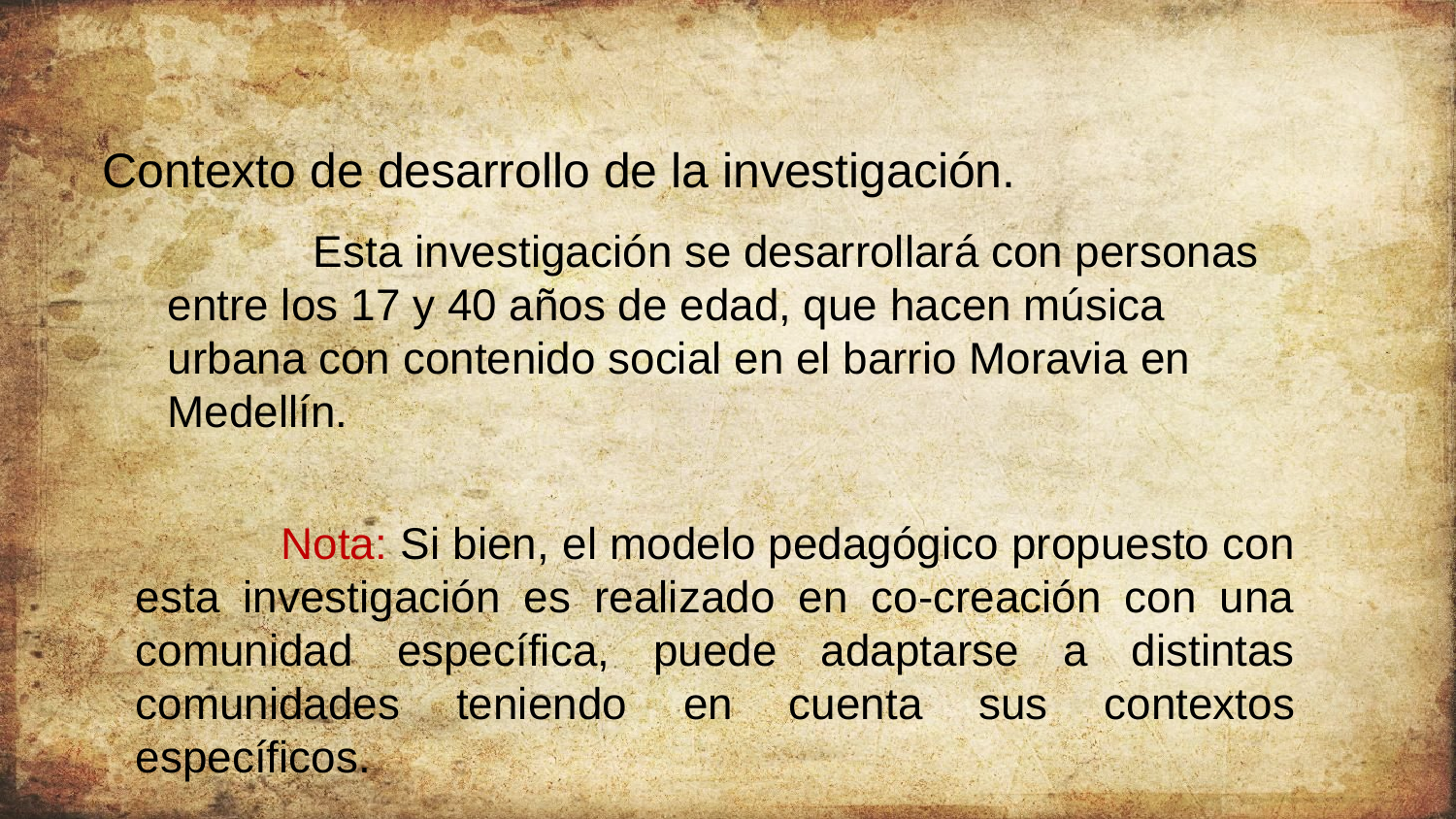

Contexto de desarrollo de la investigación.
	Esta investigación se desarrollará con personas entre los 17 y 40 años de edad, que hacen música urbana con contenido social en el barrio Moravia en Medellín.
	Nota: Si bien, el modelo pedagógico propuesto con esta investigación es realizado en co-creación con una comunidad específica, puede adaptarse a distintas comunidades teniendo en cuenta sus contextos específicos.